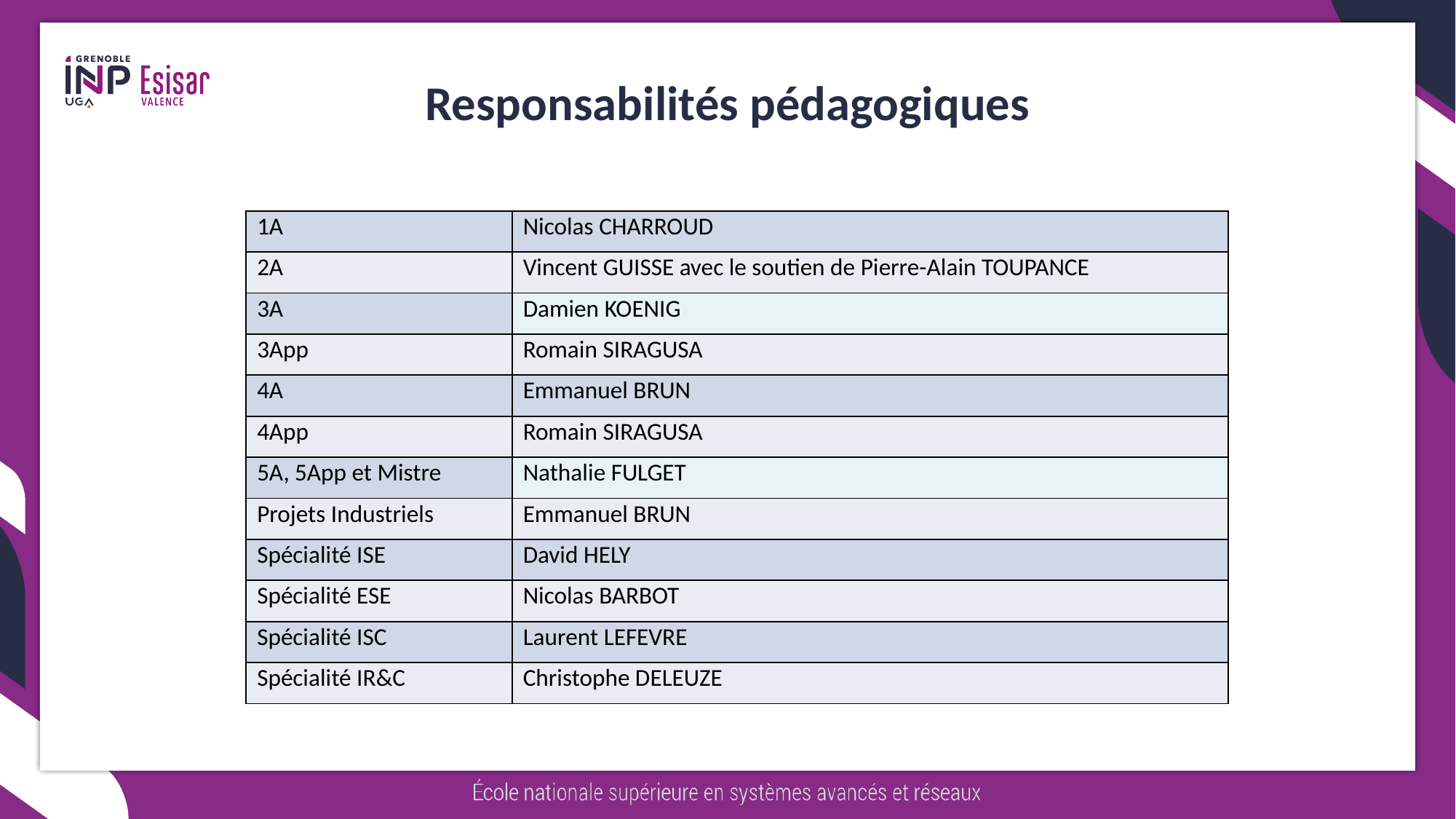

# Responsabilités pédagogiques
| 1A | Nicolas CHARROUD |
| --- | --- |
| 2A | Vincent GUISSE avec le soutien de Pierre-Alain TOUPANCE |
| 3A | Damien KOENIG |
| 3App | Romain SIRAGUSA |
| 4A | Emmanuel BRUN |
| 4App | Romain SIRAGUSA |
| 5A, 5App et Mistre | Nathalie FULGET |
| Projets Industriels | Emmanuel BRUN |
| Spécialité ISE | David HELY |
| Spécialité ESE | Nicolas BARBOT |
| Spécialité ISC | Laurent LEFEVRE |
| Spécialité IR&C | Christophe DELEUZE |